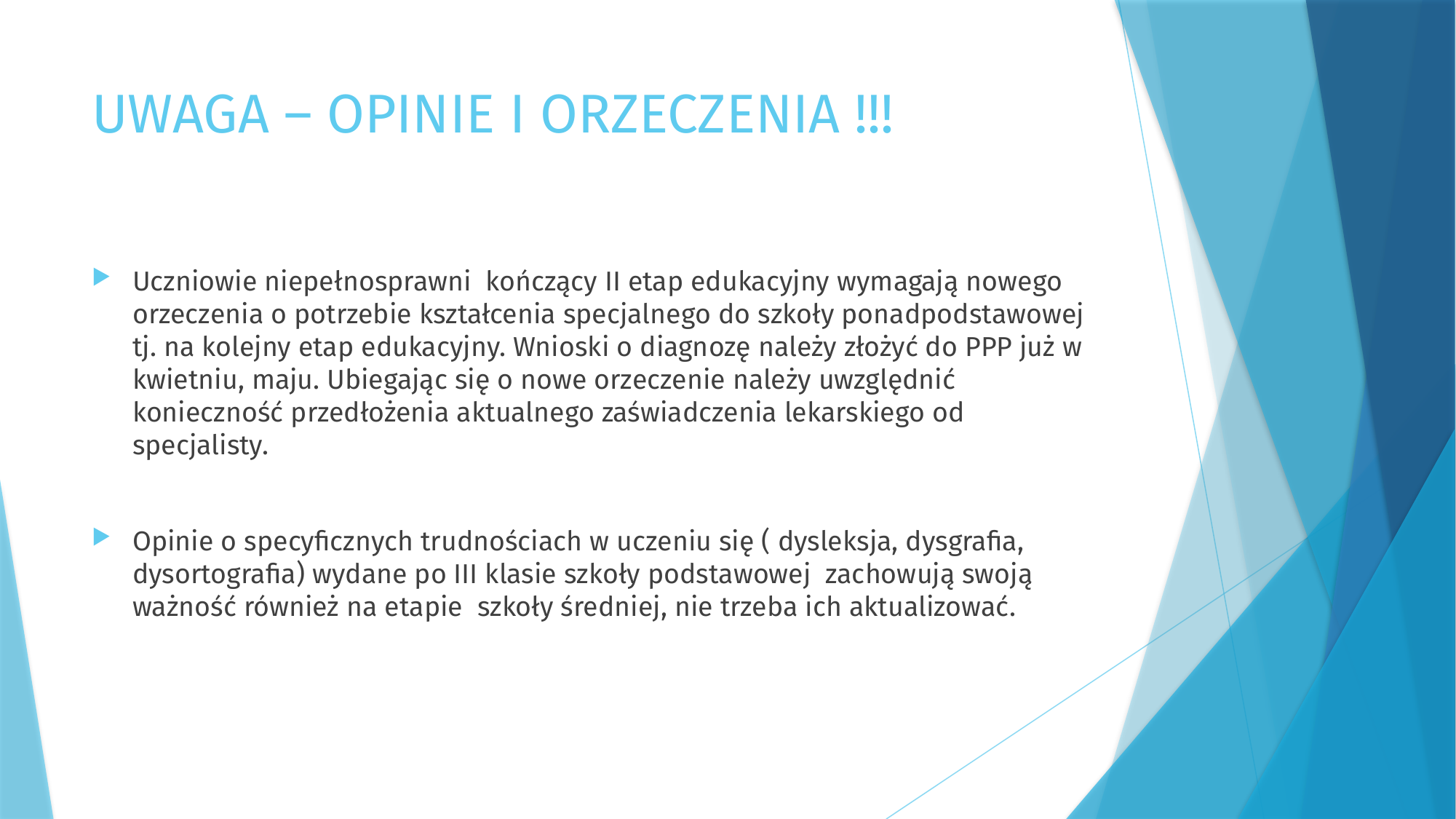

# UWAGA – OPINIE I ORZECZENIA !!!
Uczniowie niepełnosprawni  kończący II etap edukacyjny wymagają nowego orzeczenia o potrzebie kształcenia specjalnego do szkoły ponadpodstawowej tj. na kolejny etap edukacyjny. Wnioski o diagnozę należy złożyć do PPP już w kwietniu, maju. Ubiegając się o nowe orzeczenie należy uwzględnić konieczność przedłożenia aktualnego zaświadczenia lekarskiego od specjalisty.

Opinie o specyficznych trudnościach w uczeniu się ( dysleksja, dysgrafia, dysortografia) wydane po III klasie szkoły podstawowej  zachowują swoją ważność również na etapie  szkoły średniej, nie trzeba ich aktualizować.